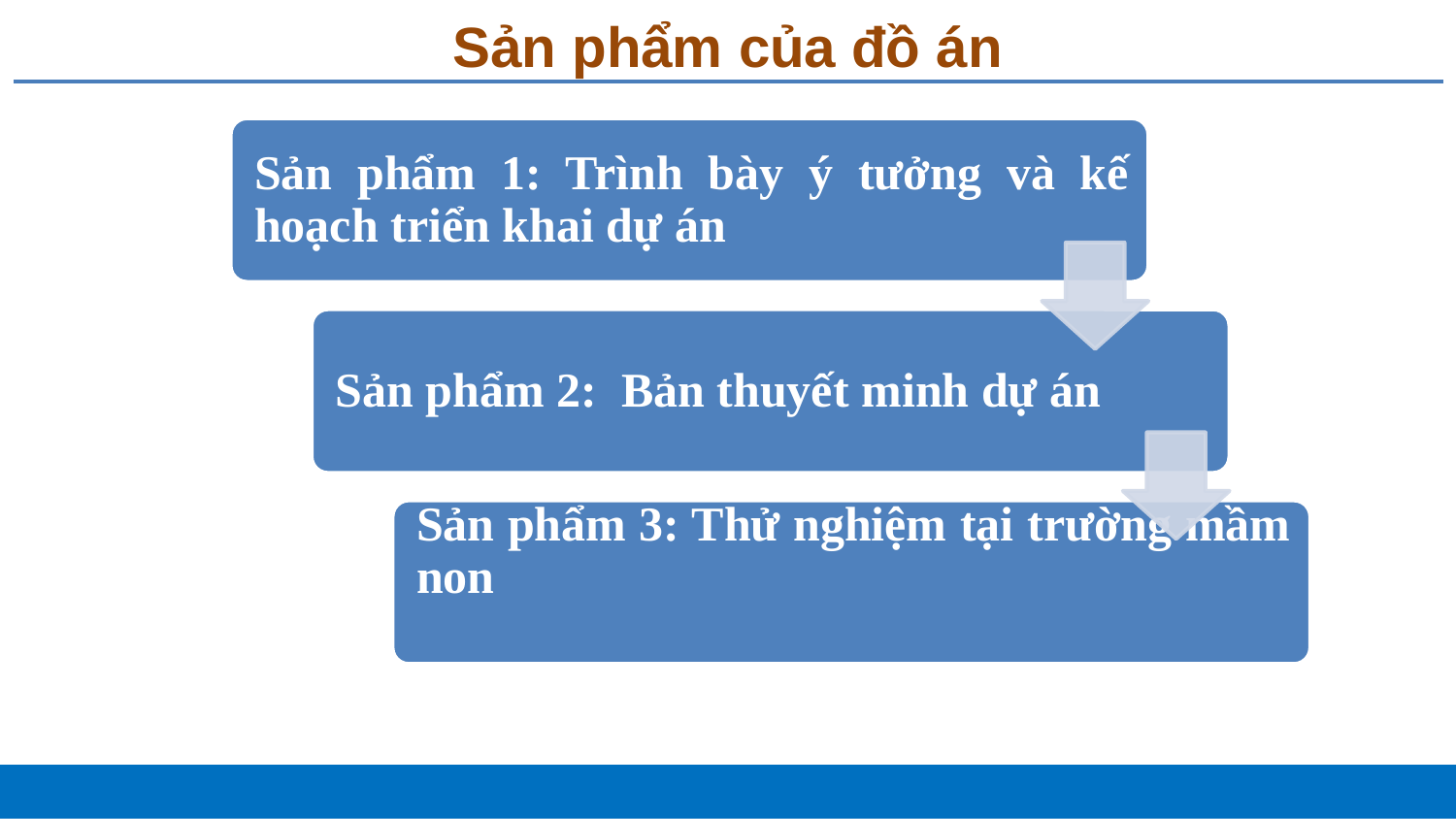

# Sản phẩm của đồ án
Sản phẩm 1: Trình bày ý tưởng và kế hoạch triển khai dự án
Sản phẩm 2:  Bản thuyết minh dự án
Sản phẩm 3: Thử nghiệm tại trường mầm non